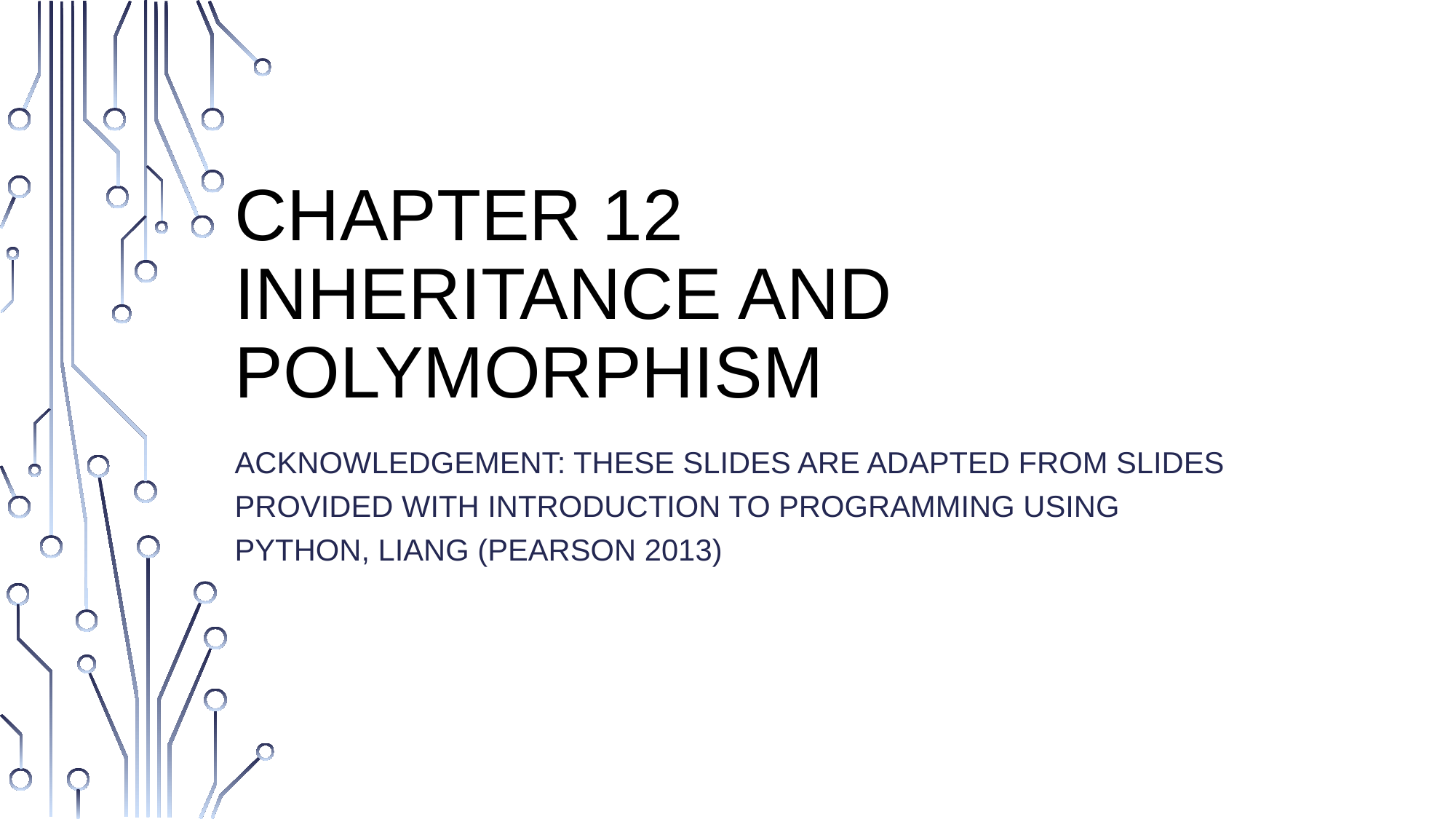

# Chapter 12 Inheritance and Polymorphism
ACKNOWLEDGEMENT: THESE SLIDES ARE ADAPTED FROM SLIDES PROVIDED WITH Introduction to Programming Using Python, Liang (Pearson 2013)